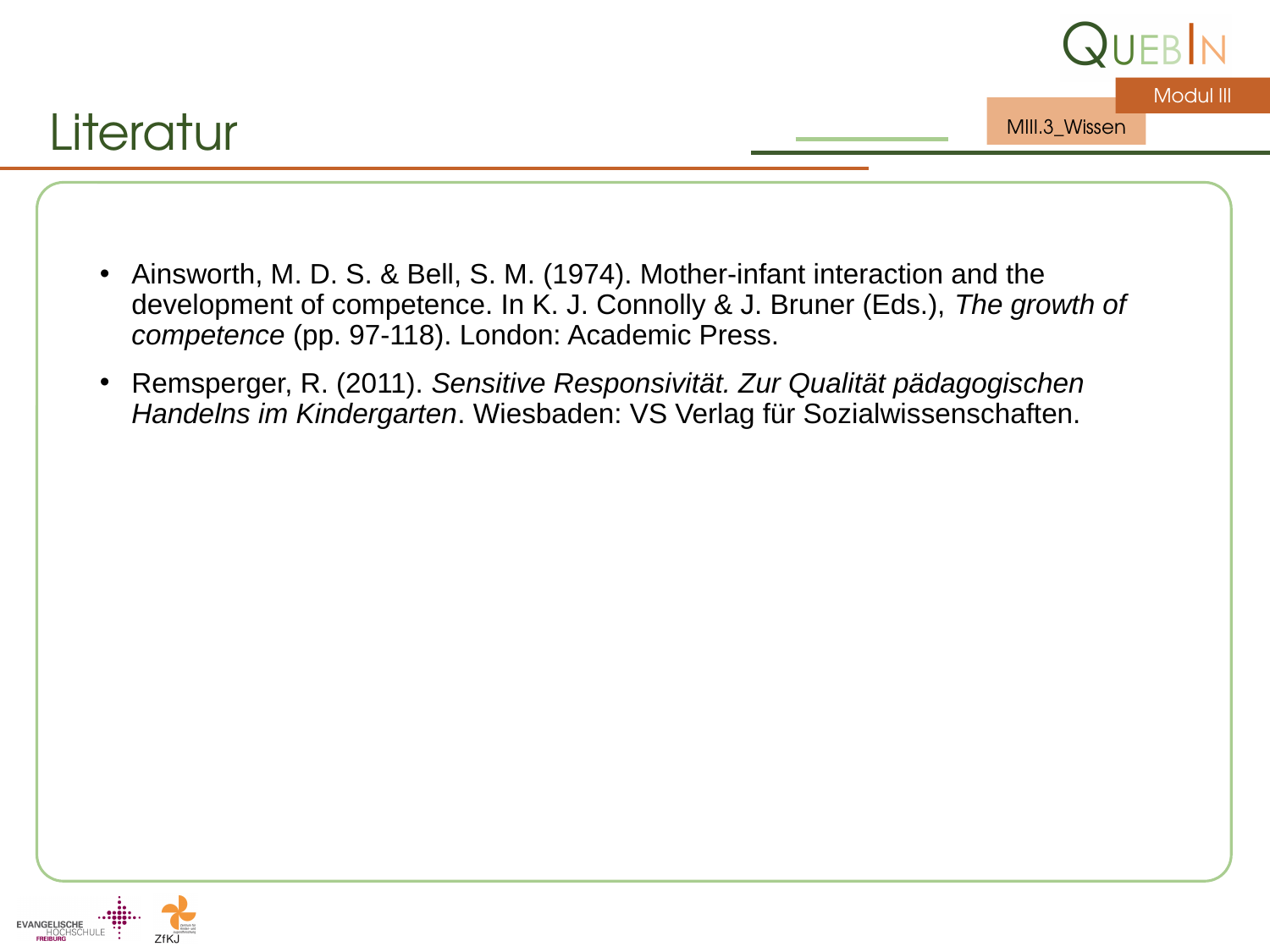

# Literatur
Ainsworth, M. D. S. & Bell, S. M. (1974). Mother-infant interaction and the development of competence. In K. J. Connolly & J. Bruner (Eds.), The growth of competence (pp. 97-118). London: Academic Press.
Remsperger, R. (2011). Sensitive Responsivität. Zur Qualität pädagogischen Handelns im Kindergarten. Wiesbaden: VS Verlag für Sozialwissenschaften.